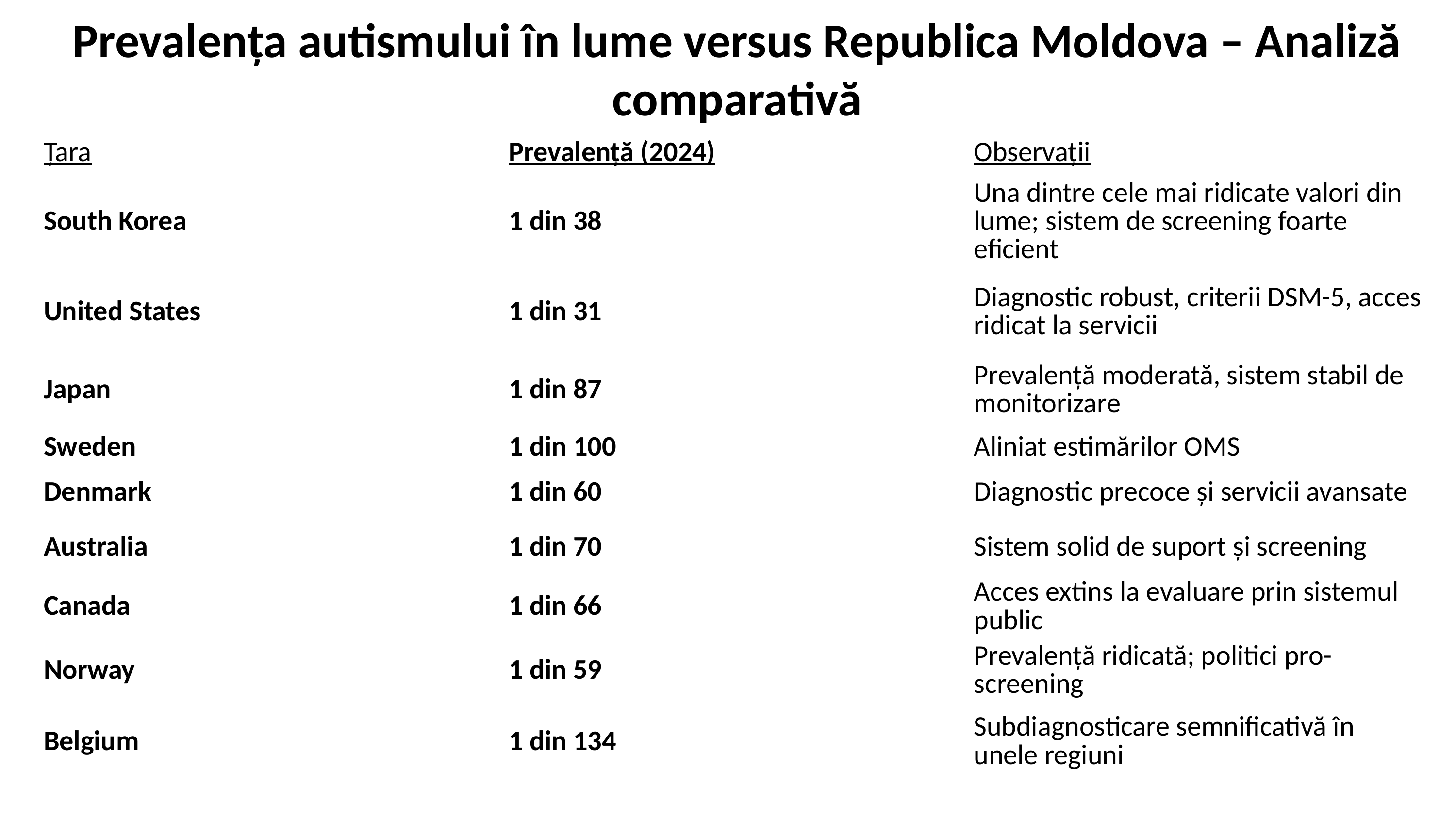

Prevalența autismului pe țări (date 2024)
Mai jos este un tablou comparativ cu cele mai recente date internaționale privind prevalența autismului, exprimată ca 1 copil din X.

# Prevalența autismului în lume versus Republica Moldova – Analiză comparativă
| Țara | Prevalență (2024) | Observații |
| --- | --- | --- |
| South Korea | 1 din 38 | Una dintre cele mai ridicate valori din lume; sistem de screening foarte eficient |
| United States | 1 din 31 | Diagnostic robust, criterii DSM-5, acces ridicat la servicii |
| Japan | 1 din 87 | Prevalență moderată, sistem stabil de monitorizare |
| Sweden | 1 din 100 | Aliniat estimărilor OMS |
| Denmark | 1 din 60 | Diagnostic precoce și servicii avansate |
| Australia | 1 din 70 | Sistem solid de suport și screening |
| Canada | 1 din 66 | Acces extins la evaluare prin sistemul public |
| Norway | 1 din 59 | Prevalență ridicată; politici pro-screening |
| Belgium | 1 din 134 | Subdiagnosticare semnificativă în unele regiuni |